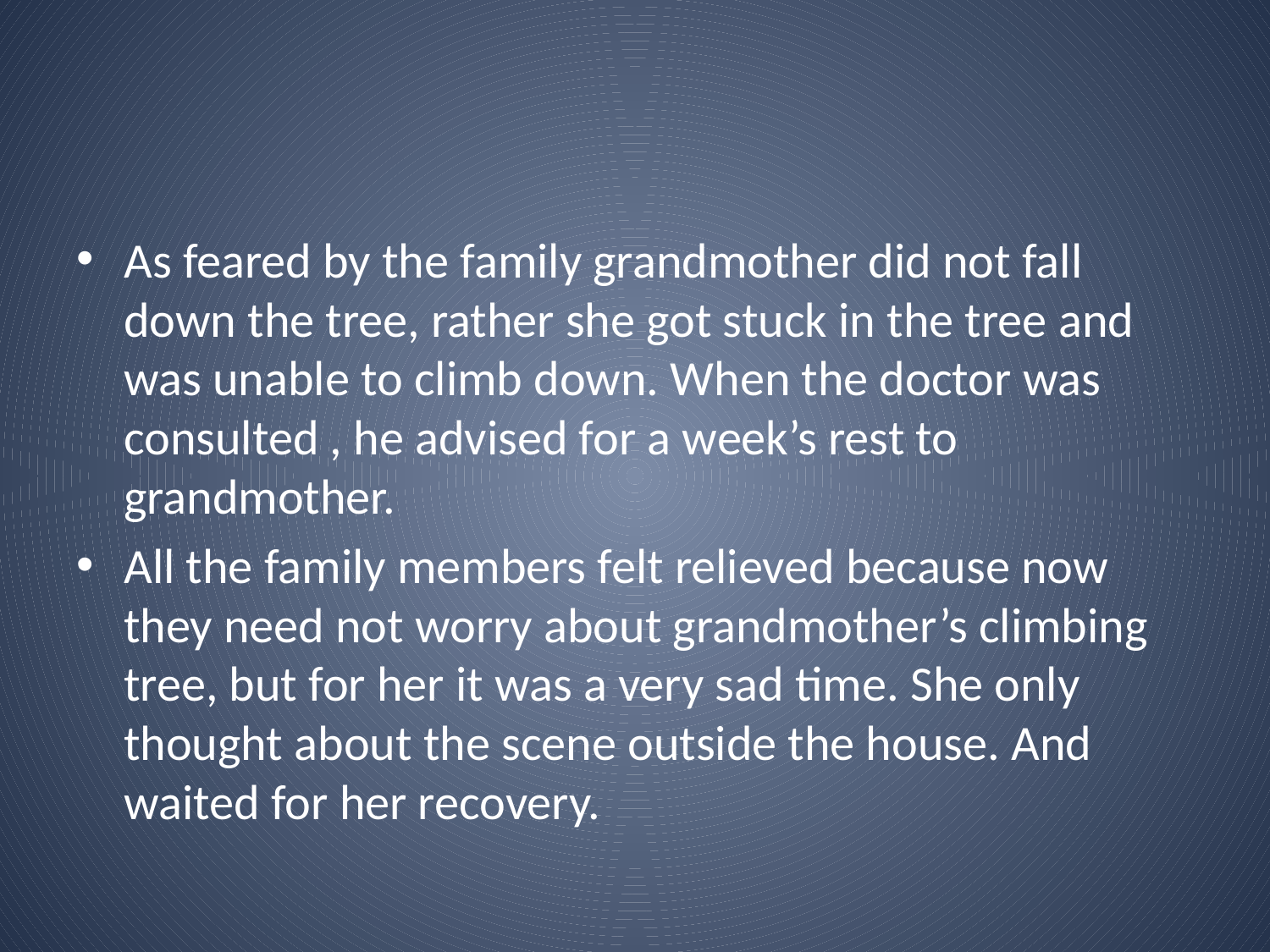

#
As feared by the family grandmother did not fall down the tree, rather she got stuck in the tree and was unable to climb down. When the doctor was consulted , he advised for a week’s rest to grandmother.
All the family members felt relieved because now they need not worry about grandmother’s climbing tree, but for her it was a very sad time. She only thought about the scene outside the house. And waited for her recovery.